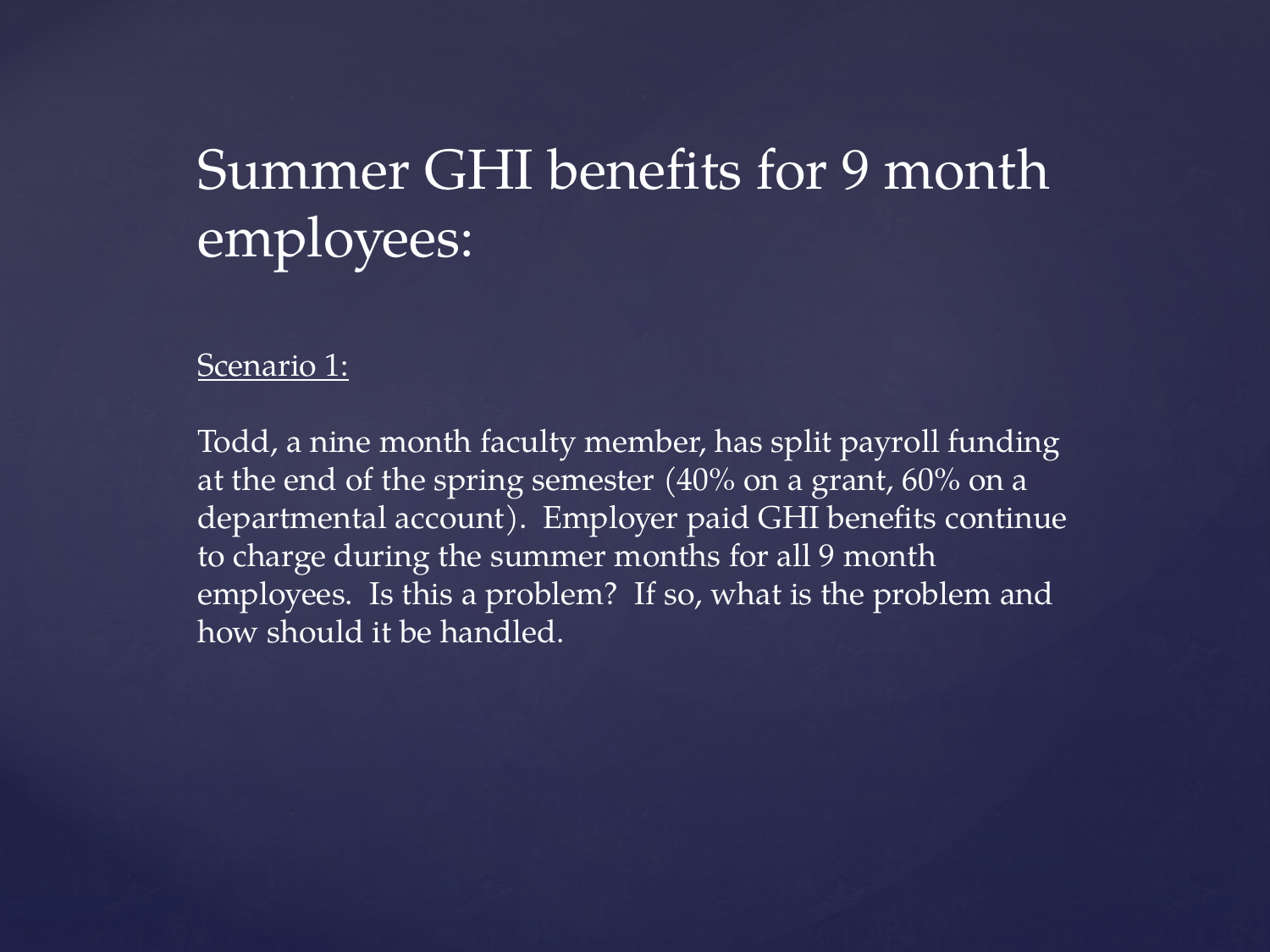

Summer GHI benefits for 9 month employees:

Scenario 1:

Todd, a nine month faculty member, has split payroll funding at the end of the spring semester (40% on a grant, 60% on a departmental account).  Employer paid GHI benefits continue to charge during the summer months for all 9 month employees.  Is this a problem?  If so, what is the problem and how should it be handled.